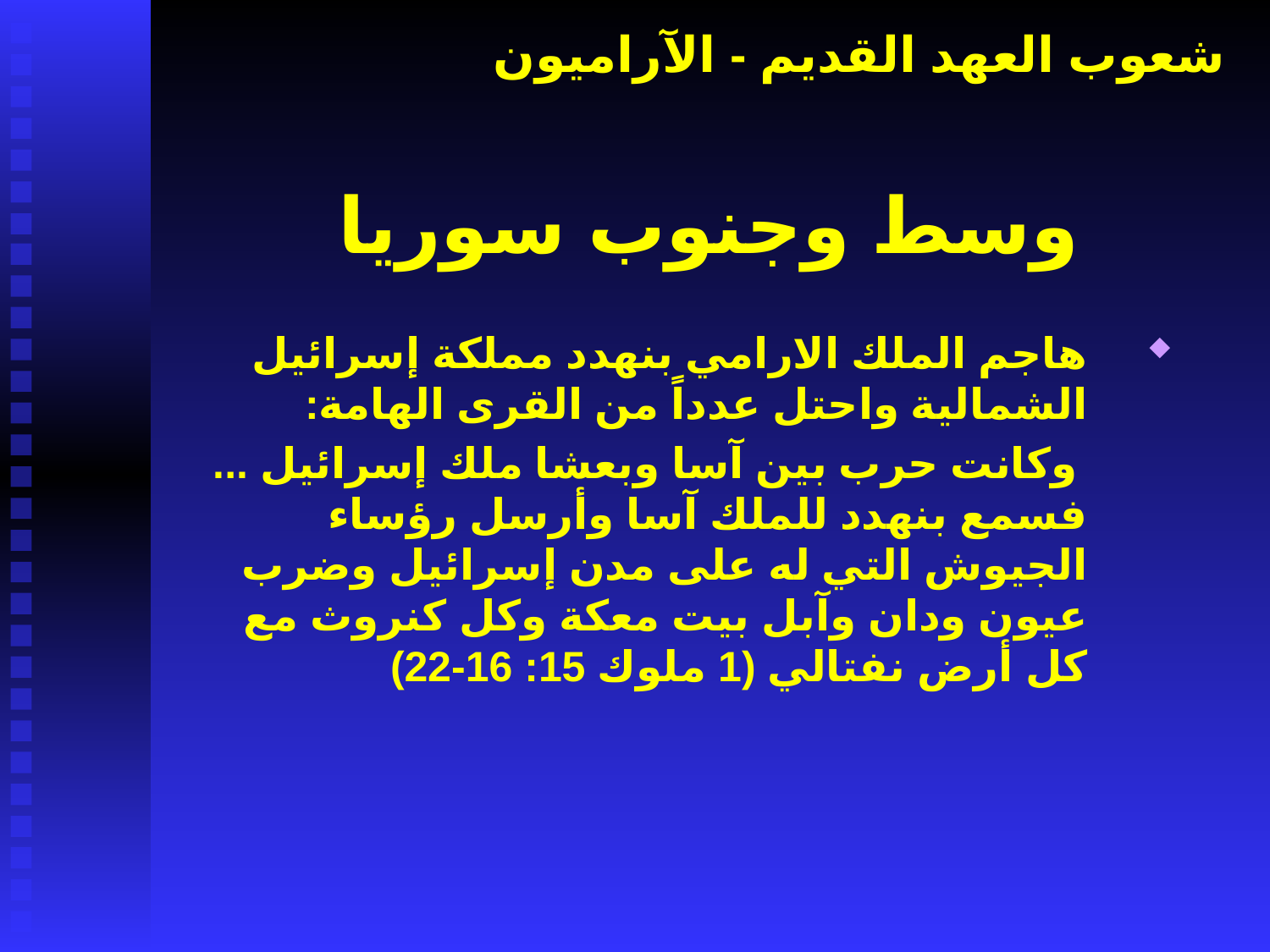

# شعوب العهد القديم - الآراميون
وسط وجنوب سوريا

هاجم الملك الارامي بنهدد مملكة إسرائيل الشمالية واحتل عدداً من القرى الهامة:
	        وكانت حرب بين آسا وبعشا ملك إسرائيل ... فسمع بنهدد للملك آسا وأرسل رؤساء الجيوش التي له على مدن إسرائيل وضرب عيون ودان وآبل بيت معكة وكل كنروث مع كل أرض نفتالي (1 ملوك 15: 16-22)